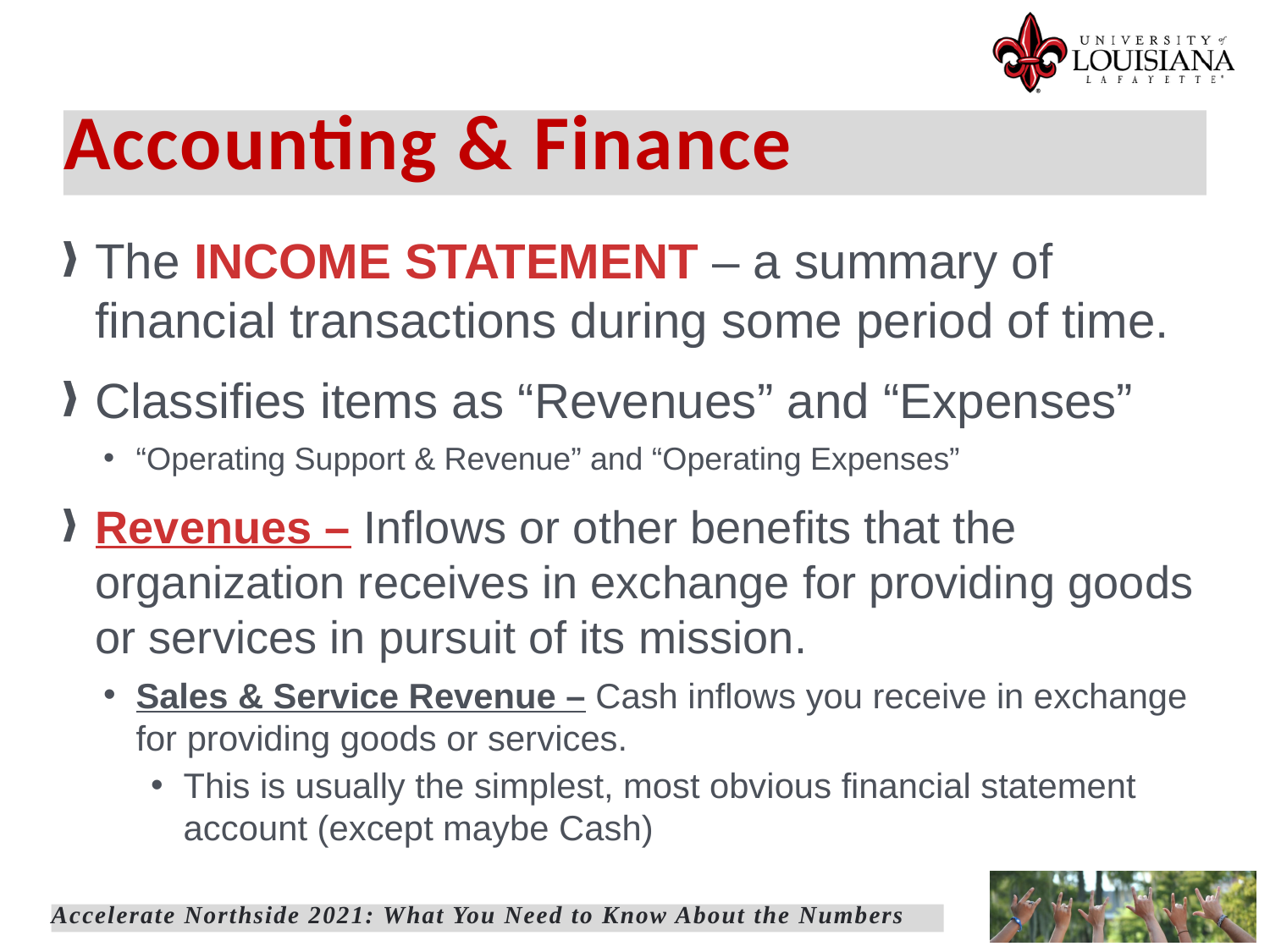

Accounting & Finance
The INCOME STATEMENT – a summary of financial transactions during some period of time.
Classifies items as “Revenues” and “Expenses”
“Operating Support & Revenue” and “Operating Expenses”
Revenues – Inflows or other benefits that the organization receives in exchange for providing goods or services in pursuit of its mission.
Sales & Service Revenue – Cash inflows you receive in exchange for providing goods or services.
This is usually the simplest, most obvious financial statement account (except maybe Cash)
Accelerate Northside 2021: What You Need to Know About the Numbers